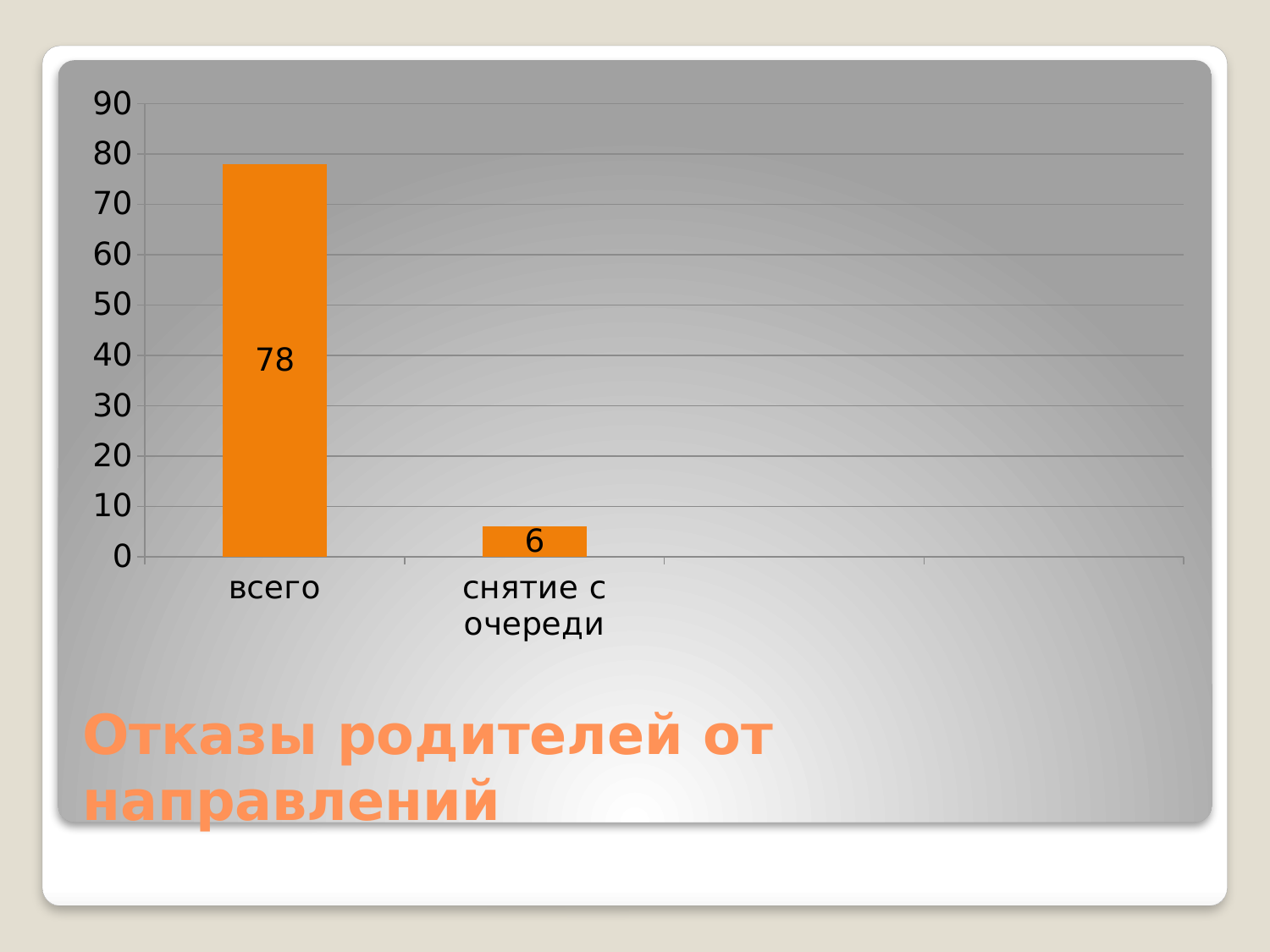

### Chart

| Category | Столбец1 |
|---|---|
| всего | 78.0 |
| снятие с очереди | 6.0 |
# Отказы родителей от направлений